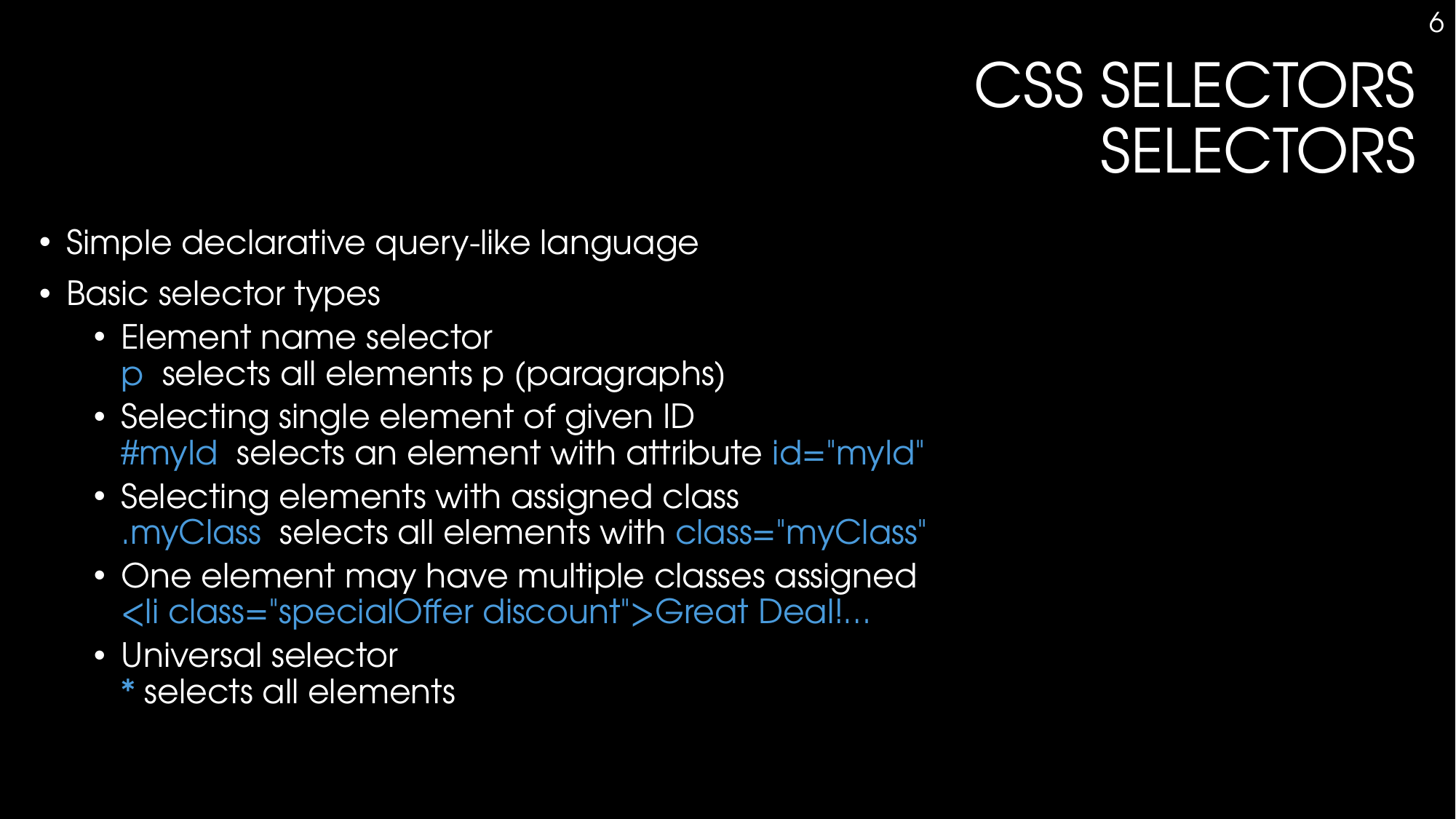

6
# CSS Selectors Selectors
Simple declarative query-like language
Basic selector types
Element name selector
p  selects all elements p (paragraphs)
Selecting single element of given ID
#myId  selects an element with attribute id="myId"
Selecting elements with assigned class
.myClass  selects all elements with class="myClass"
One element may have multiple classes assigned
<li class="specialOffer discount">Great Deal!…
Universal selector
* selects all elements